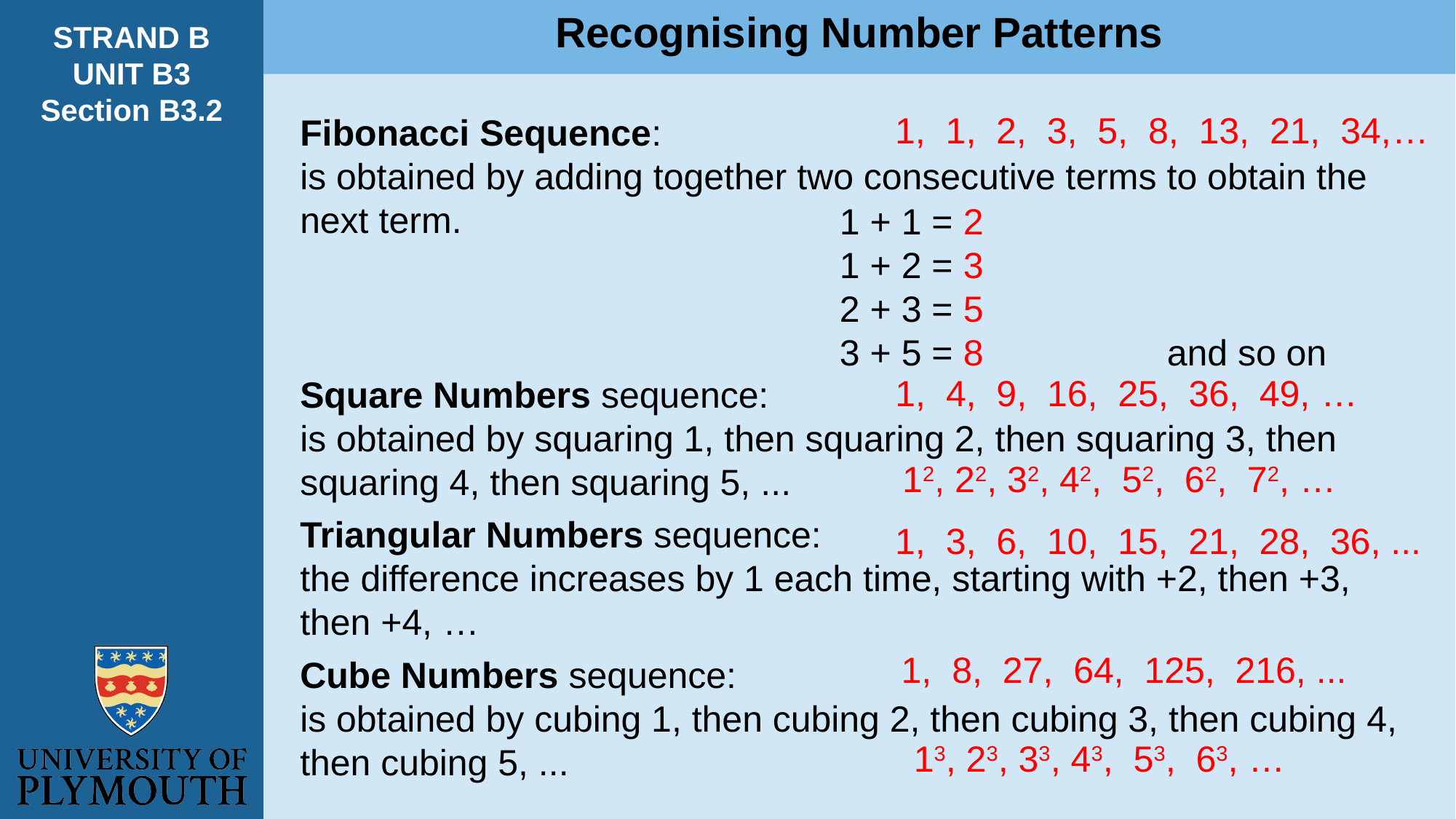

Recognising Number Patterns
STRAND B
UNIT B3
Section B3.2
1,  1,  2,  3,  5,  8,  13,  21,  34,…
Fibonacci Sequence:
is obtained by adding together two consecutive terms to obtain the next term.

Square Numbers sequence:
is obtained by squaring 1, then squaring 2, then squaring 3, then squaring 4, then squaring 5, ...
Triangular Numbers sequence:
the difference increases by 1 each time, starting with +2, then +3, then +4, …
Cube Numbers sequence:
is obtained by cubing 1, then cubing 2, then cubing 3, then cubing 4, then cubing 5, ...

1 + 1 = 2
1 + 2 = 3
2 + 3 = 5
3 + 5 = 8		and so on
1,  4,  9,  16,  25,  36,  49, …
12, 22, 32, 42,  52,  62,  72, …
1,  3,  6,  10,  15,  21,  28,  36, ...
1,  8,  27,  64,  125,  216, ...
13, 23, 33, 43,  53,  63, …